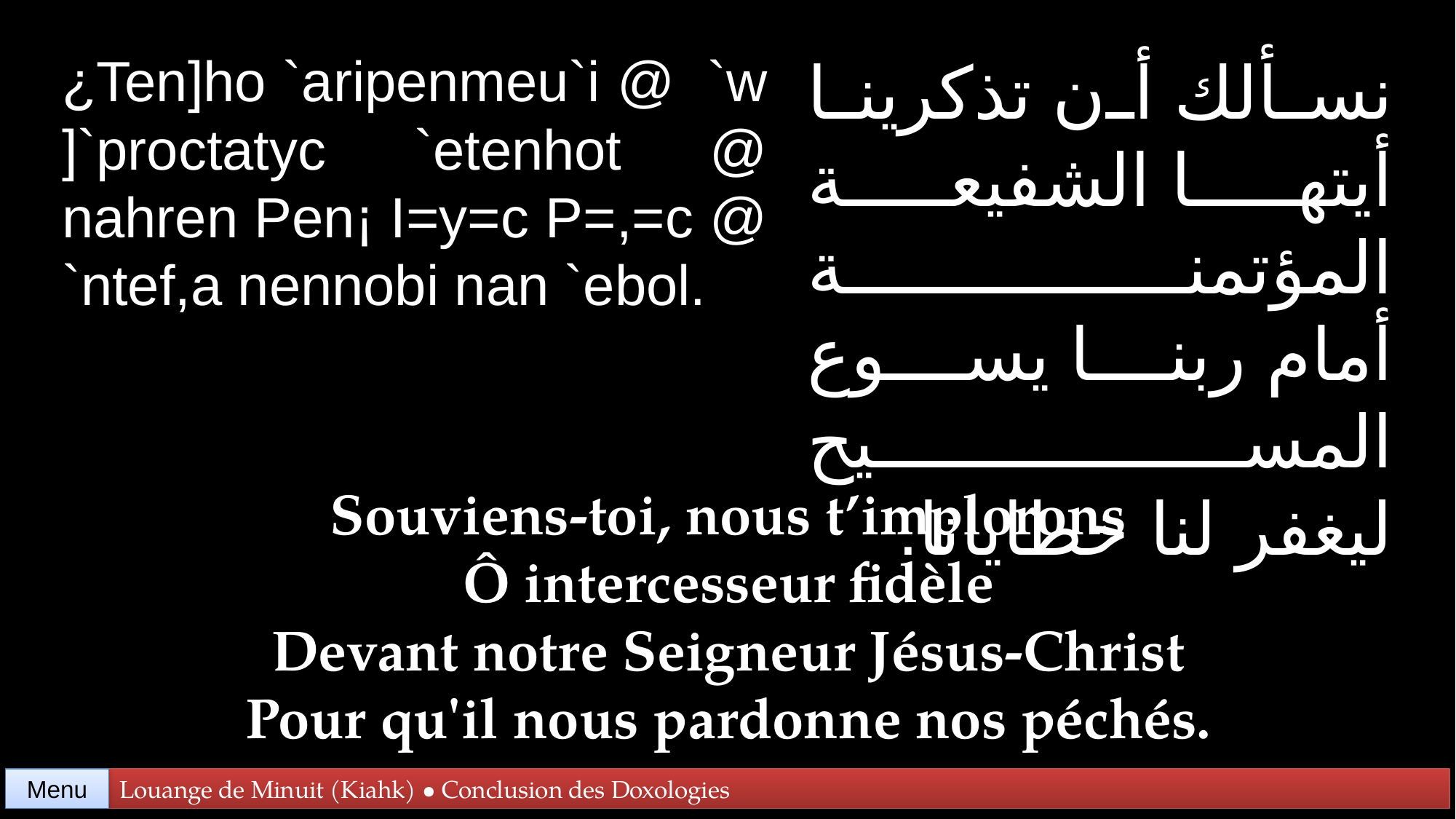

¿Ten]ho `aripenmeu`i @  `w ]`proctatyc `etenhot @ nahren Pen¡ I=y=c P=,=c @ `ntef,a nennobi nan `ebol.
نسألك أن تذكرينا
أيتها الشفيعة المؤتمنة
أمام ربنا يسوع المسيح
ليغفر لنا خطايانا.
Souviens-toi, nous t’implorons
Ô intercesseur fidèle
Devant notre Seigneur Jésus-Christ
Pour qu'il nous pardonne nos péchés.
Menu
Louange de Minuit (Kiahk) • Conclusion des Doxologies